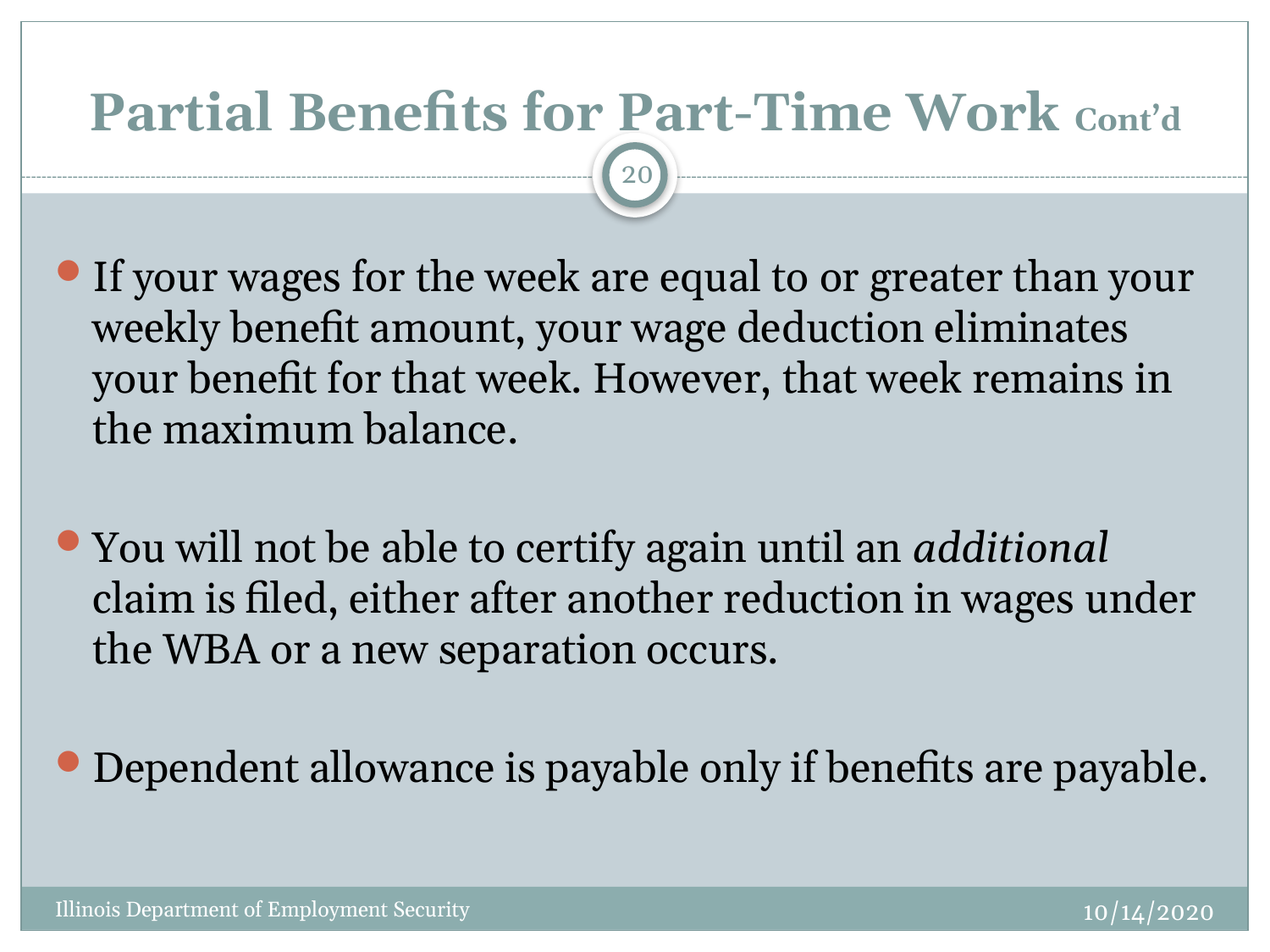

# Partial Benefits for Part-Time Work Cont’d
20
If your wages for the week are equal to or greater than your weekly benefit amount, your wage deduction eliminates your benefit for that week. However, that week remains in the maximum balance.

You will not be able to certify again until an additional claim is filed, either after another reduction in wages under the WBA or a new separation occurs.

Dependent allowance is payable only if benefits are payable.

10/14/2020
Illinois Department of Employment Security